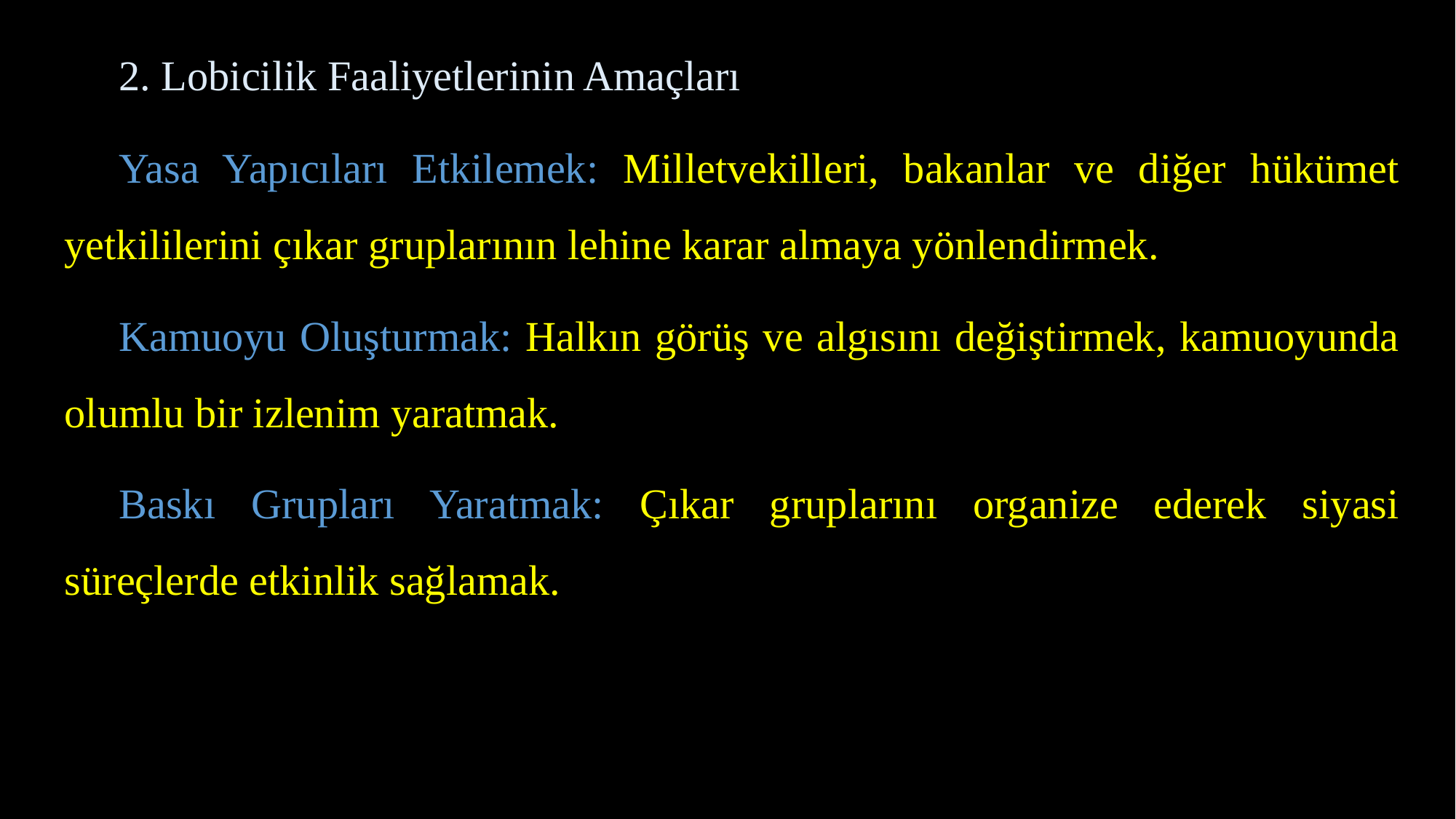

2. Lobicilik Faaliyetlerinin Amaçları
Yasa Yapıcıları Etkilemek: Milletvekilleri, bakanlar ve diğer hükümet yetkililerini çıkar gruplarının lehine karar almaya yönlendirmek.
Kamuoyu Oluşturmak: Halkın görüş ve algısını değiştirmek, kamuoyunda olumlu bir izlenim yaratmak.
Baskı Grupları Yaratmak: Çıkar gruplarını organize ederek siyasi süreçlerde etkinlik sağlamak.